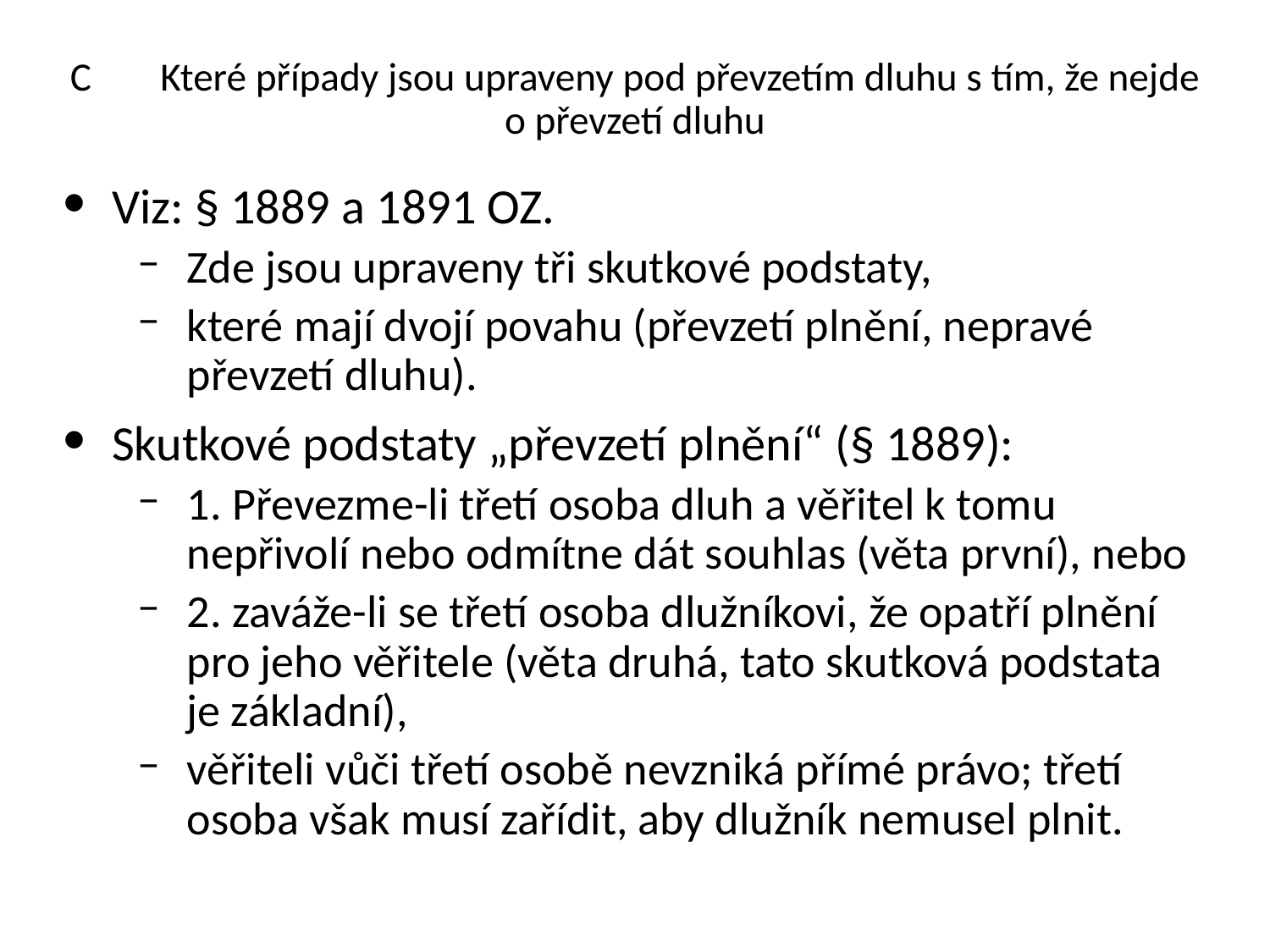

# C	Které případy jsou upraveny pod převzetím dluhu s tím, že nejde o převzetí dluhu
Viz: § 1889 a 1891 OZ.
Zde jsou upraveny tři skutkové podstaty,
které mají dvojí povahu (převzetí plnění, nepravé převzetí dluhu).
Skutkové podstaty „převzetí plnění“ (§ 1889):
1. Převezme-li třetí osoba dluh a věřitel k tomu nepřivolí nebo odmítne dát souhlas (věta první), nebo
2. zaváže-li se třetí osoba dlužníkovi, že opatří plnění pro jeho věřitele (věta druhá, tato skutková podstata je základní),
věřiteli vůči třetí osobě nevzniká přímé právo; třetí osoba však musí zařídit, aby dlužník nemusel plnit.